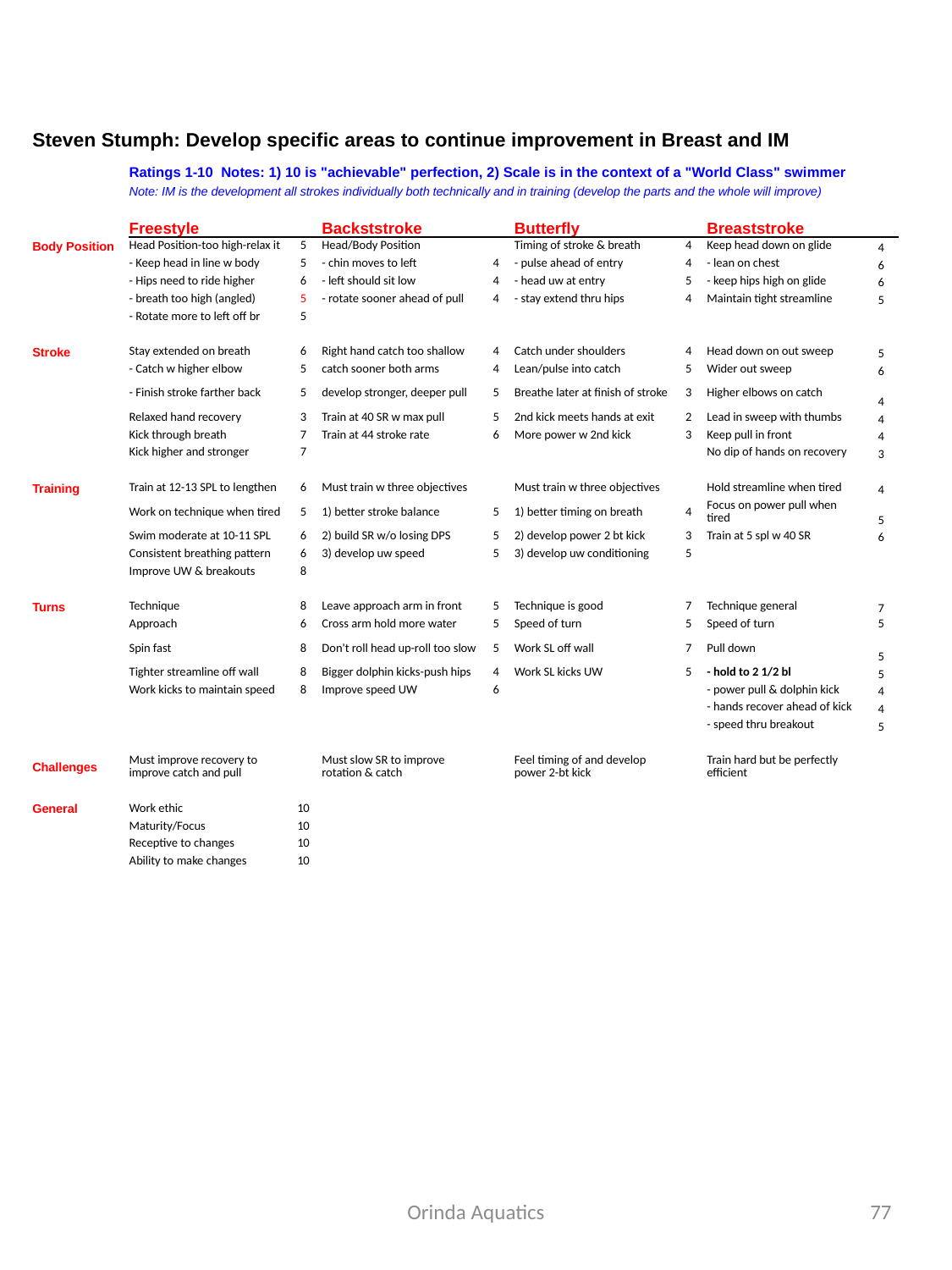

| Steven Stumph: Develop specific areas to continue improvement in Breast and IM |  |  |  |  |  |  |  |  |
| --- | --- | --- | --- | --- | --- | --- | --- | --- |
|  |  |  |  |  |  |  |  |  |
|  | Ratings 1-10 Notes: 1) 10 is "achievable" perfection, 2) Scale is in the context of a "World Class" swimmer |  |  |  |  |  |  |  |
|  | Note: IM is the development all strokes individually both technically and in training (develop the parts and the whole will improve) |  |  |  |  |  |  |  |
|  |  |  |  |  |  |  |  |  |
|  | Freestyle |  | Backststroke |  | Butterfly |  | Breaststroke |  |
| Body Position | Head Position-too high-relax it | 5 | Head/Body Position |  | Timing of stroke & breath | 4 | Keep head down on glide | 4 |
|  | - Keep head in line w body | 5 | - chin moves to left | 4 | - pulse ahead of entry | 4 | - lean on chest | 6 |
|  | - Hips need to ride higher | 6 | - left should sit low | 4 | - head uw at entry | 5 | - keep hips high on glide | 6 |
|  | - breath too high (angled) | 5 | - rotate sooner ahead of pull | 4 | - stay extend thru hips | 4 | Maintain tight streamline | 5 |
|  | - Rotate more to left off br | 5 |  |  |  |  |  |  |
|  |  |  |  |  |  |  |  |  |
| Stroke | Stay extended on breath | 6 | Right hand catch too shallow | 4 | Catch under shoulders | 4 | Head down on out sweep | 5 |
|  | - Catch w higher elbow | 5 | catch sooner both arms | 4 | Lean/pulse into catch | 5 | Wider out sweep | 6 |
|  | - Finish stroke farther back | 5 | develop stronger, deeper pull | 5 | Breathe later at finish of stroke | 3 | Higher elbows on catch | 4 |
|  | Relaxed hand recovery | 3 | Train at 40 SR w max pull | 5 | 2nd kick meets hands at exit | 2 | Lead in sweep with thumbs | 4 |
|  | Kick through breath | 7 | Train at 44 stroke rate | 6 | More power w 2nd kick | 3 | Keep pull in front | 4 |
|  | Kick higher and stronger | 7 |  |  |  |  | No dip of hands on recovery | 3 |
|  |  |  |  |  |  |  |  |  |
| Training | Train at 12-13 SPL to lengthen | 6 | Must train w three objectives |  | Must train w three objectives |  | Hold streamline when tired | 4 |
|  | Work on technique when tired | 5 | 1) better stroke balance | 5 | 1) better timing on breath | 4 | Focus on power pull when tired | 5 |
|  | Swim moderate at 10-11 SPL | 6 | 2) build SR w/o losing DPS | 5 | 2) develop power 2 bt kick | 3 | Train at 5 spl w 40 SR | 6 |
|  | Consistent breathing pattern | 6 | 3) develop uw speed | 5 | 3) develop uw conditioning | 5 |  |  |
|  | Improve UW & breakouts | 8 |  |  |  |  |  |  |
|  |  |  |  |  |  |  |  |  |
| Turns | Technique | 8 | Leave approach arm in front | 5 | Technique is good | 7 | Technique general | 7 |
|  | Approach | 6 | Cross arm hold more water | 5 | Speed of turn | 5 | Speed of turn | 5 |
|  | Spin fast | 8 | Don't roll head up-roll too slow | 5 | Work SL off wall | 7 | Pull down | 5 |
|  | Tighter streamline off wall | 8 | Bigger dolphin kicks-push hips | 4 | Work SL kicks UW | 5 | - hold to 2 1/2 bl | 5 |
|  | Work kicks to maintain speed | 8 | Improve speed UW | 6 |  |  | - power pull & dolphin kick | 4 |
|  |  |  |  |  |  |  | - hands recover ahead of kick | 4 |
|  |  |  |  |  |  |  | - speed thru breakout | 5 |
|  |  |  |  |  |  |  |  |  |
| Challenges | Must improve recovery to improve catch and pull |  | Must slow SR to improve rotation & catch |  | Feel timing of and develop power 2-bt kick |  | Train hard but be perfectly efficient |  |
|  |  |  |  |  |  |  |  |  |
| General | Work ethic | 10 |  |  |  |  |  |  |
|  | Maturity/Focus | 10 |  |  |  |  |  |  |
|  | Receptive to changes | 10 |  |  |  |  |  |  |
|  | Ability to make changes | 10 |  |  |  |  |  |  |
Orinda Aquatics
77